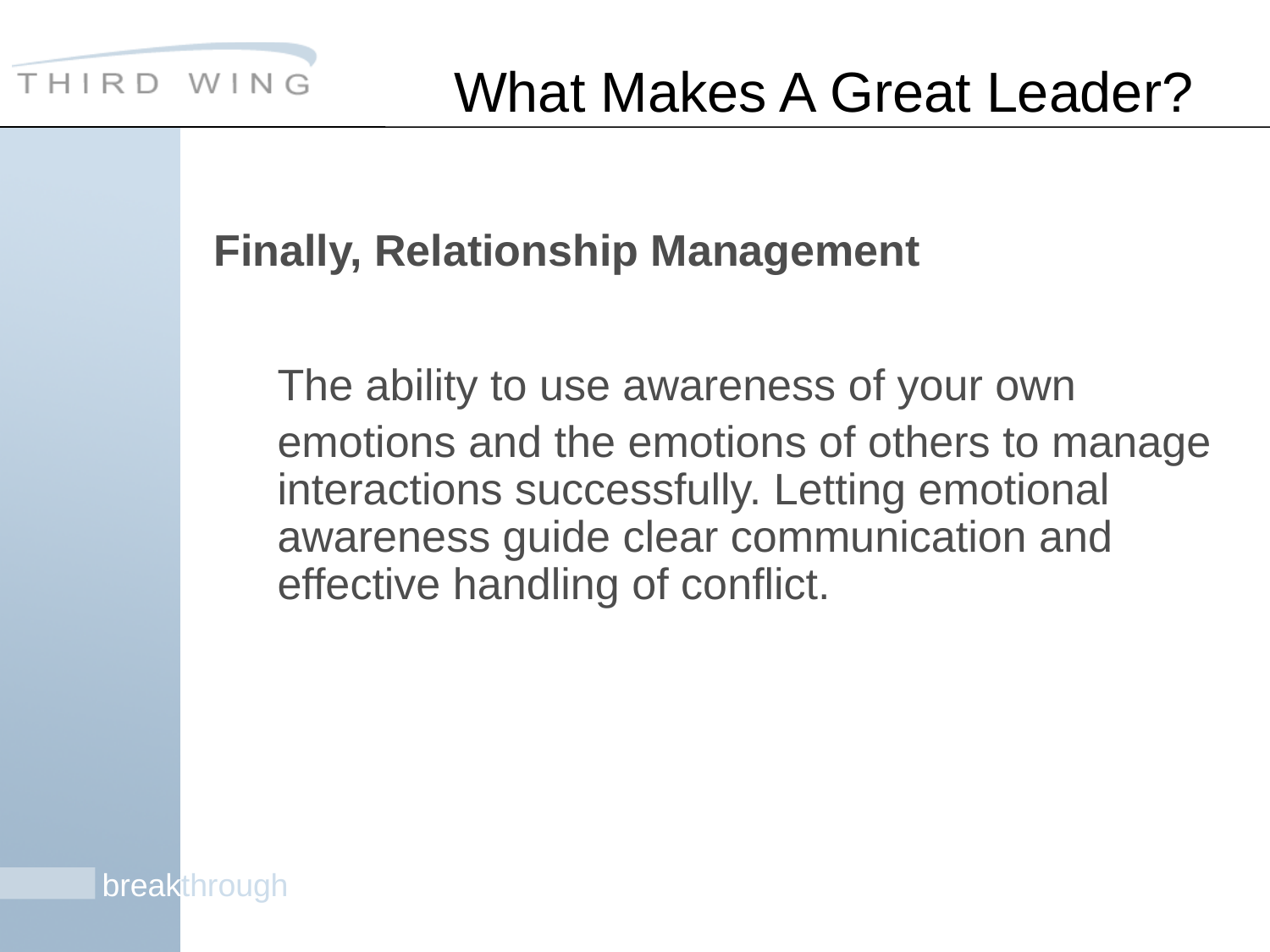

# What Makes A Great Leader?
Finally, Relationship Management

The ability to use awareness of your own
emotions and the emotions of others to manage interactions successfully. Letting emotional awareness guide clear communication and effective handling of conflict.